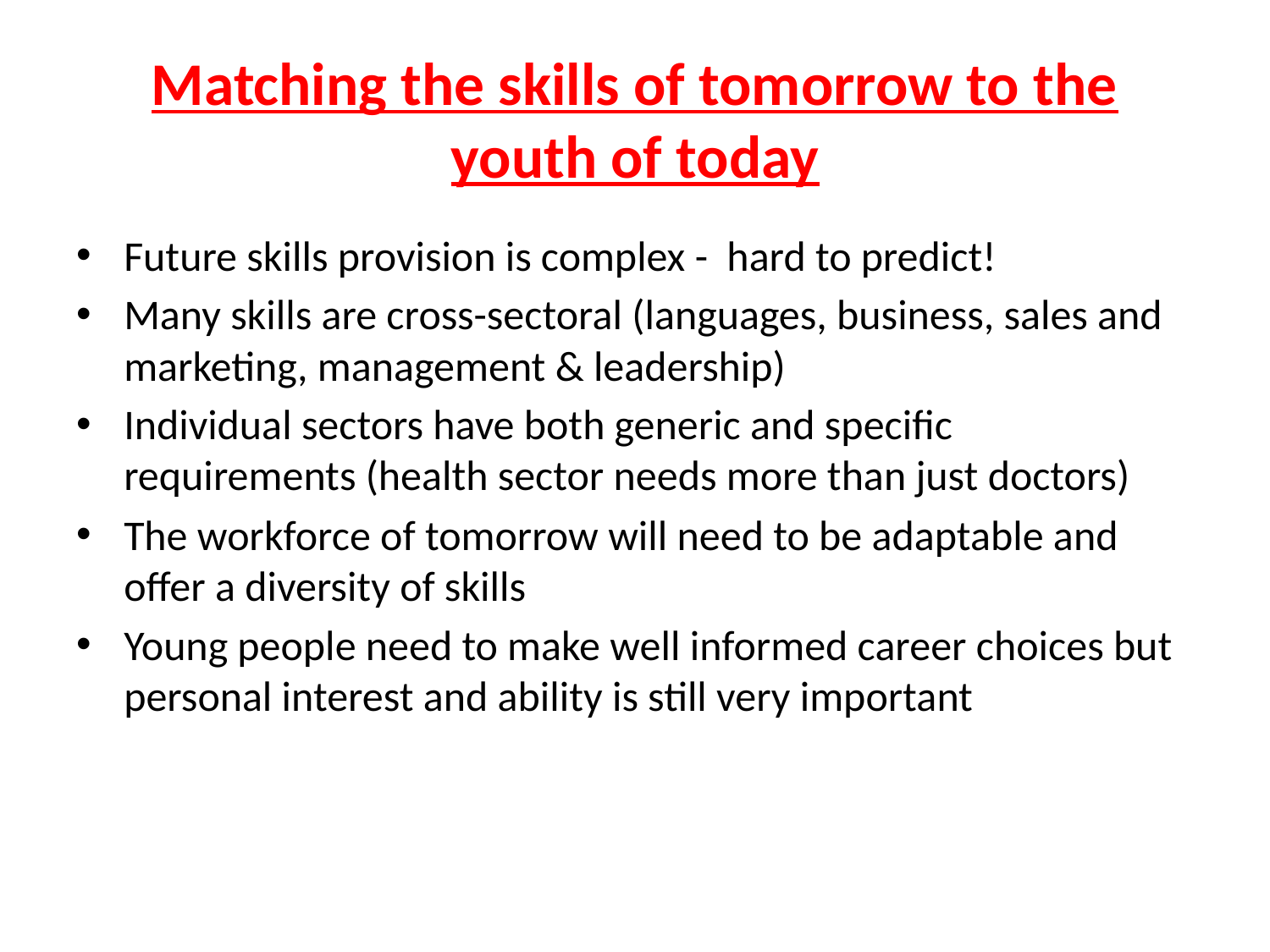

# Matching the skills of tomorrow to the youth of today
Future skills provision is complex -  hard to predict!
Many skills are cross-sectoral (languages, business, sales and marketing, management & leadership)
Individual sectors have both generic and specific requirements (health sector needs more than just doctors)
The workforce of tomorrow will need to be adaptable and offer a diversity of skills
Young people need to make well informed career choices but personal interest and ability is still very important